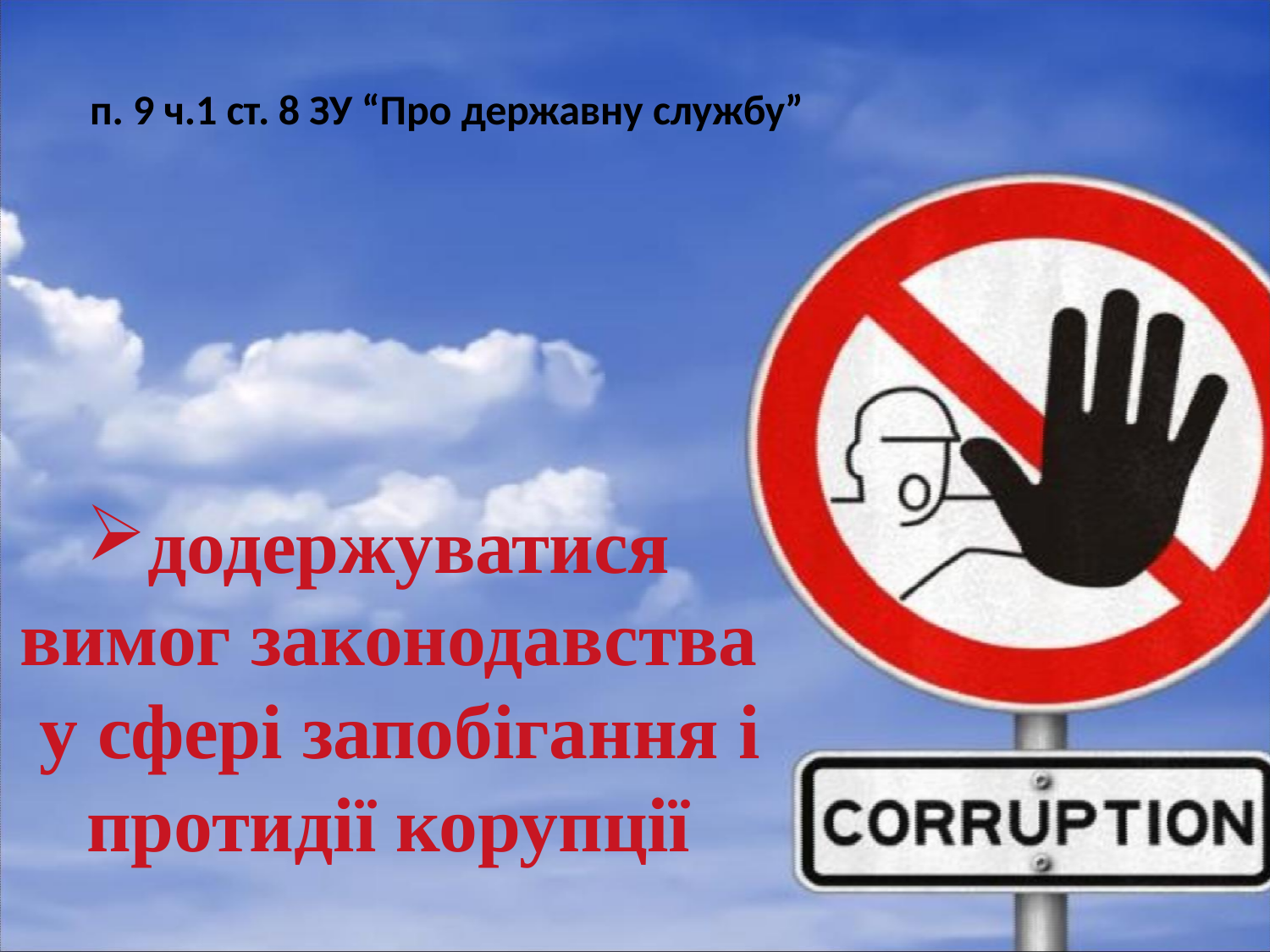

# п. 9 ч.1 ст. 8 ЗУ “Про державну службу”
додержуватися  вимог законодавства  у сфері запобігання і
протидії корупції